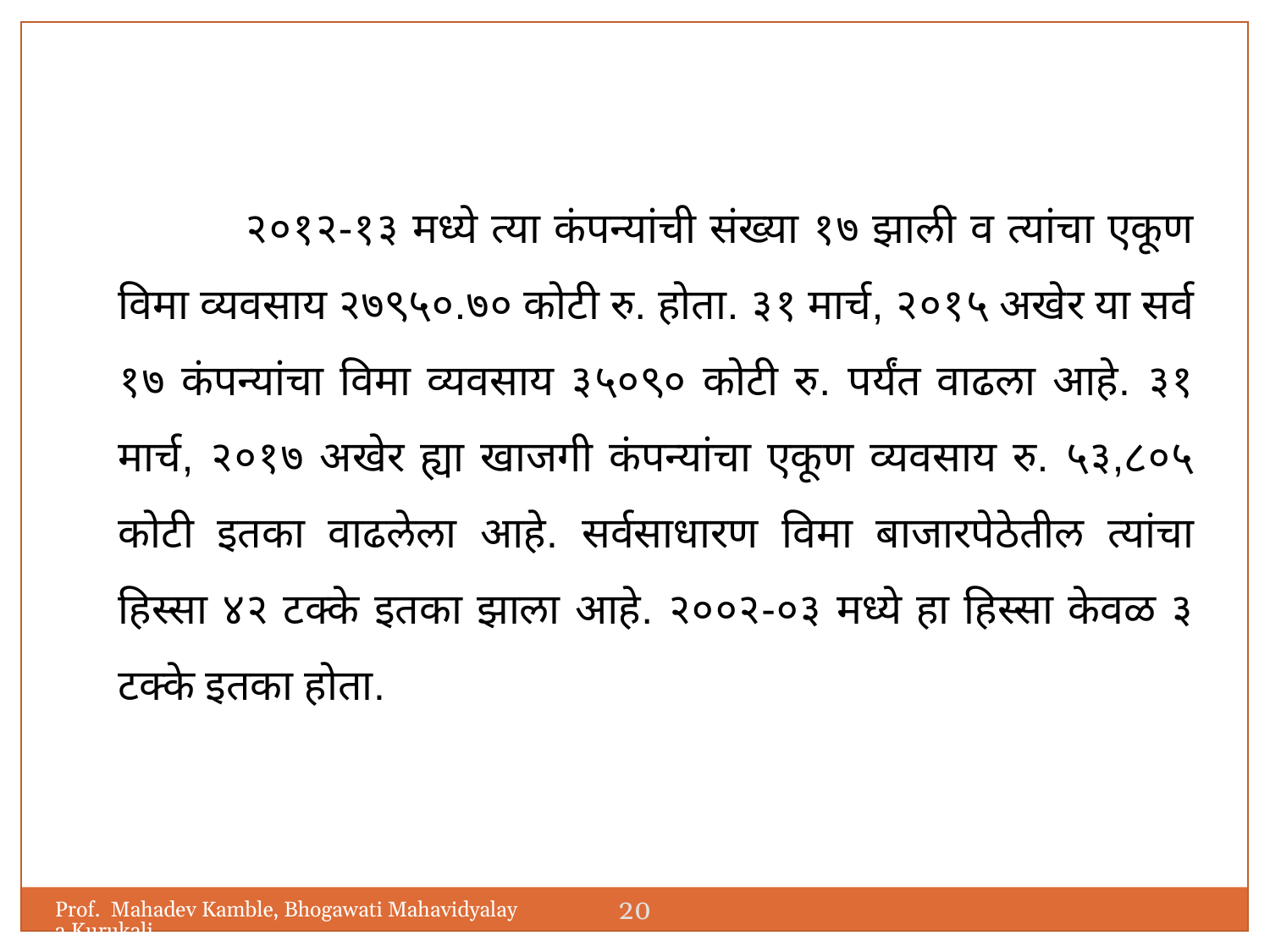

२०१२-१३ मध्ये त्या कंपन्यांची संख्या १७ झाली व त्यांचा एकूण विमा व्यवसाय २७९५०.७० कोटी रु. होता. ३१ मार्च, २०१५ अखेर या सर्व १७ कंपन्यांचा विमा व्यवसाय ३५०९० कोटी रु. पर्यंत वाढला आहे. ३१ मार्च, २०१७ अखेर ह्या खाजगी कंपन्यांचा एकूण व्यवसाय रु. ५३,८०५ कोटी इतका वाढलेला आहे. सर्वसाधारण विमा बाजारपेठेतील त्यांचा हिस्सा ४२ टक्के इतका झाला आहे. २००२-०३ मध्ये हा हिस्सा केवळ ३ टक्के इतका होता.
20
Prof.  Mahadev Kamble, Bhogawati Mahavidyalaya,Kurukali.